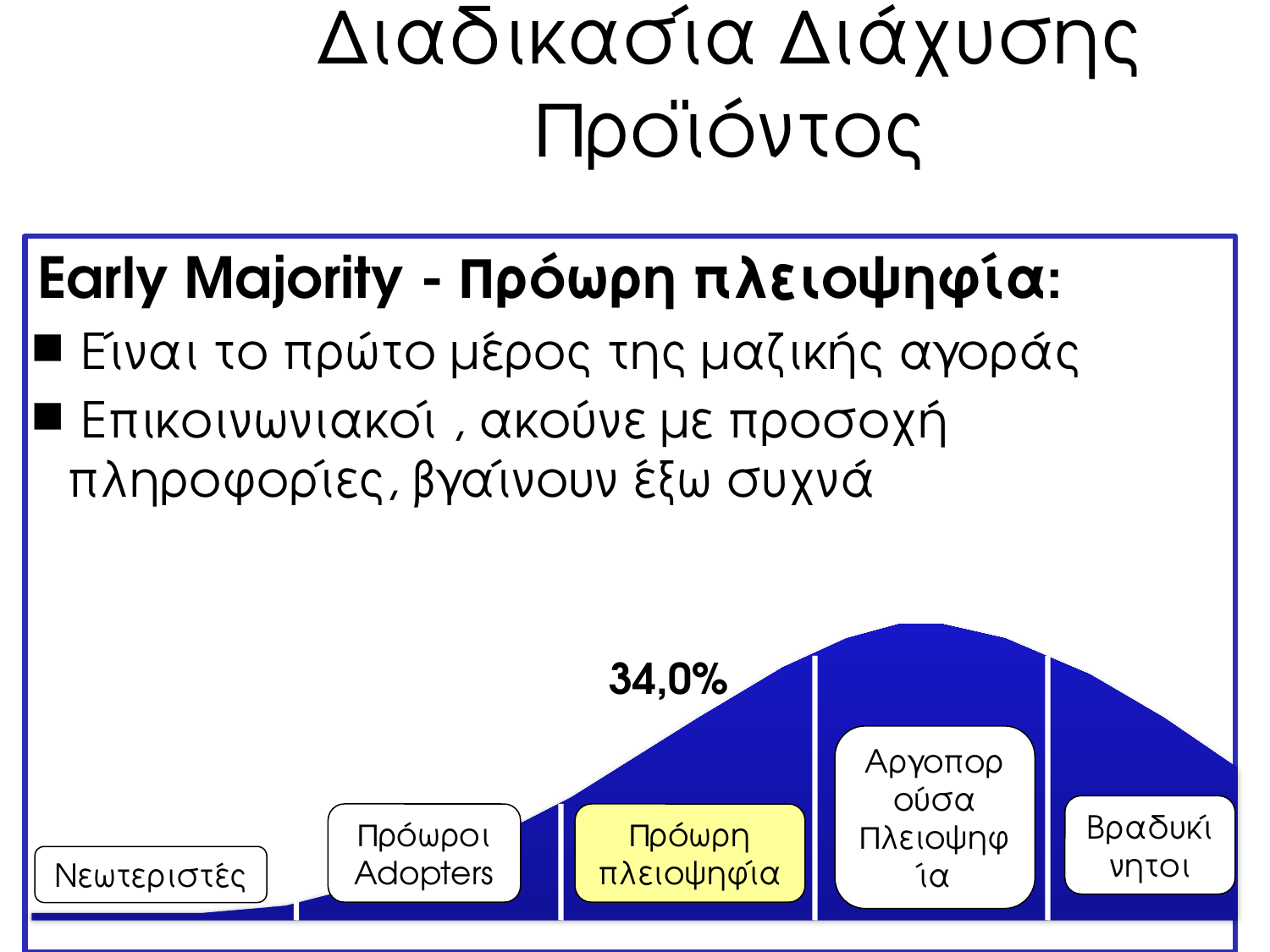

19
# Διαδικασία Διάχυσης Προϊόντος
Early Majority - Πρόωρη πλειοψηφία:
 Είναι το πρώτο μέρος της μαζικής αγοράς
 Επικοινωνιακοί , ακούνε με προσοχή πληροφορίες, βγαίνουν έξω συχνά

34,0%

Αργοπορούσα Πλειοψηφία
Βραδυκίνητοι
Πρόωροι
Adopters

Πρόωρη πλειοψηφία
Νεωτεριστές